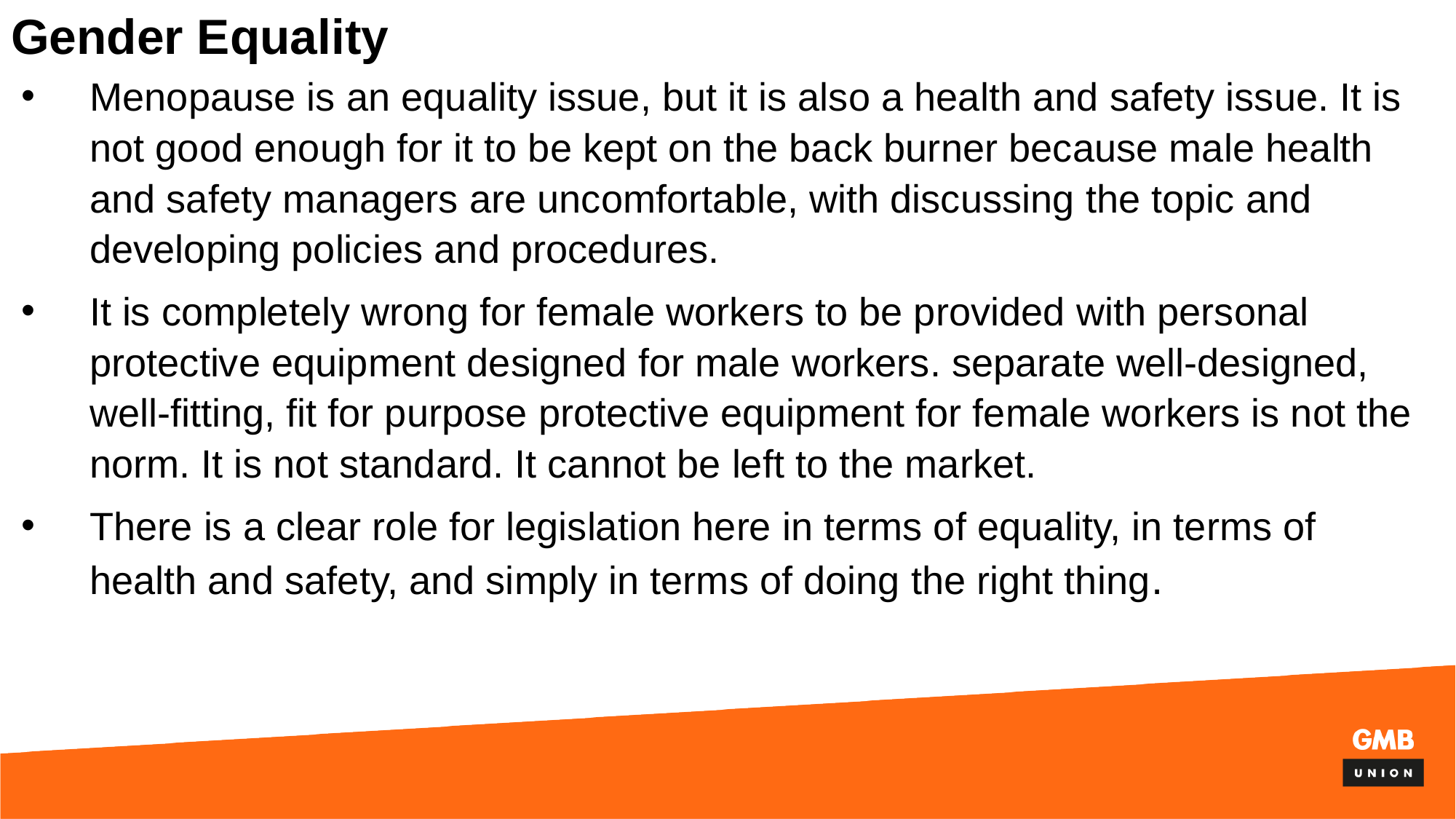

# Gender Equality
Menopause is an equality issue, but it is also a health and safety issue. It is not good enough for it to be kept on the back burner because male health and safety managers are uncomfortable, with discussing the topic and developing policies and procedures.
It is completely wrong for female workers to be provided with personal protective equipment designed for male workers. separate well-designed, well-fitting, fit for purpose protective equipment for female workers is not the norm. It is not standard. It cannot be left to the market.
There is a clear role for legislation here in terms of equality, in terms of health and safety, and simply in terms of doing the right thing.